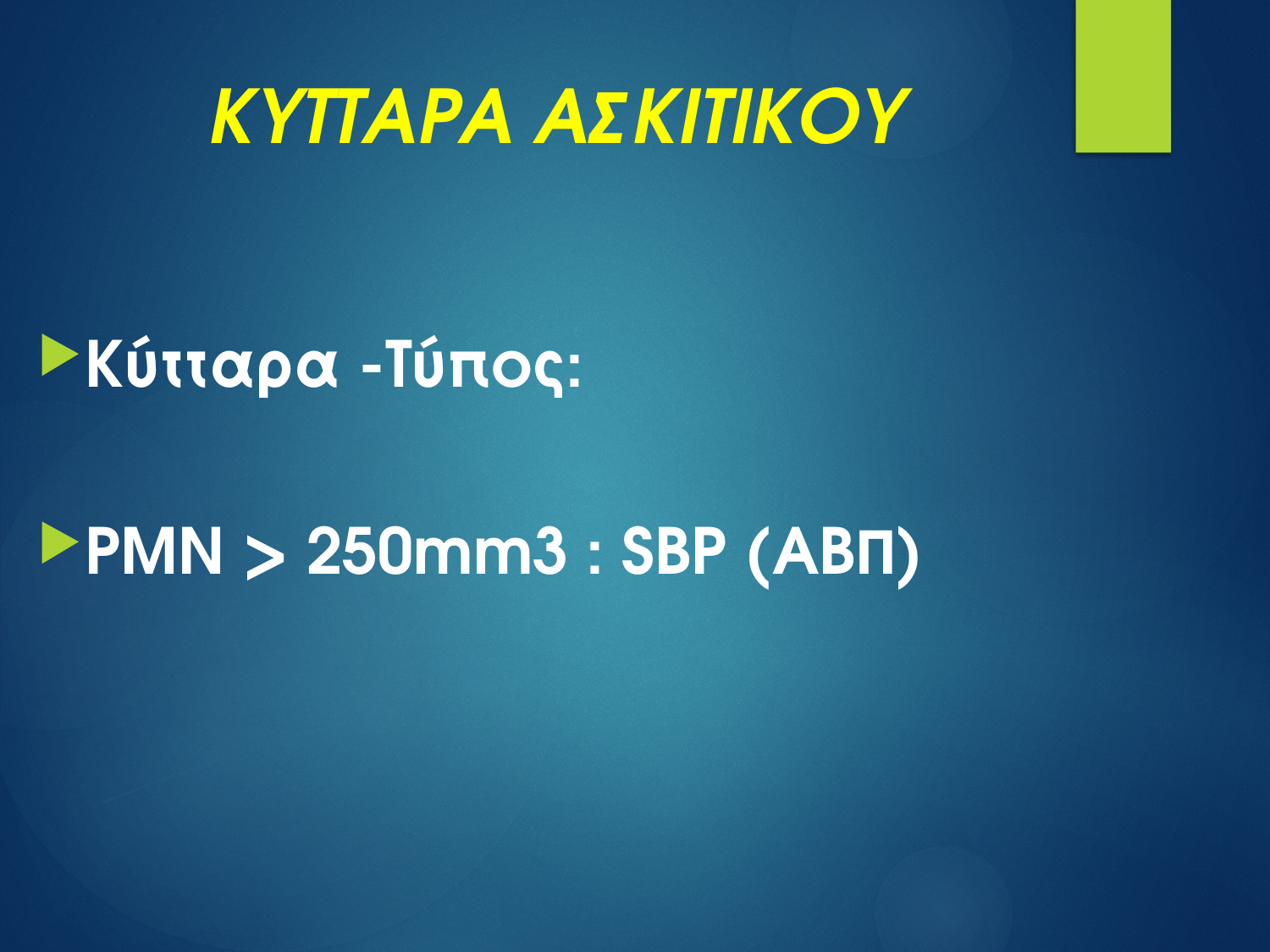

# ΚΥΤΤΑΡΑ ΑΣΚΙΤΙΚΟΥ

Κύτταρα -Τύπος:

PMN > 250mm3 : SBP (ΑΒΠ)